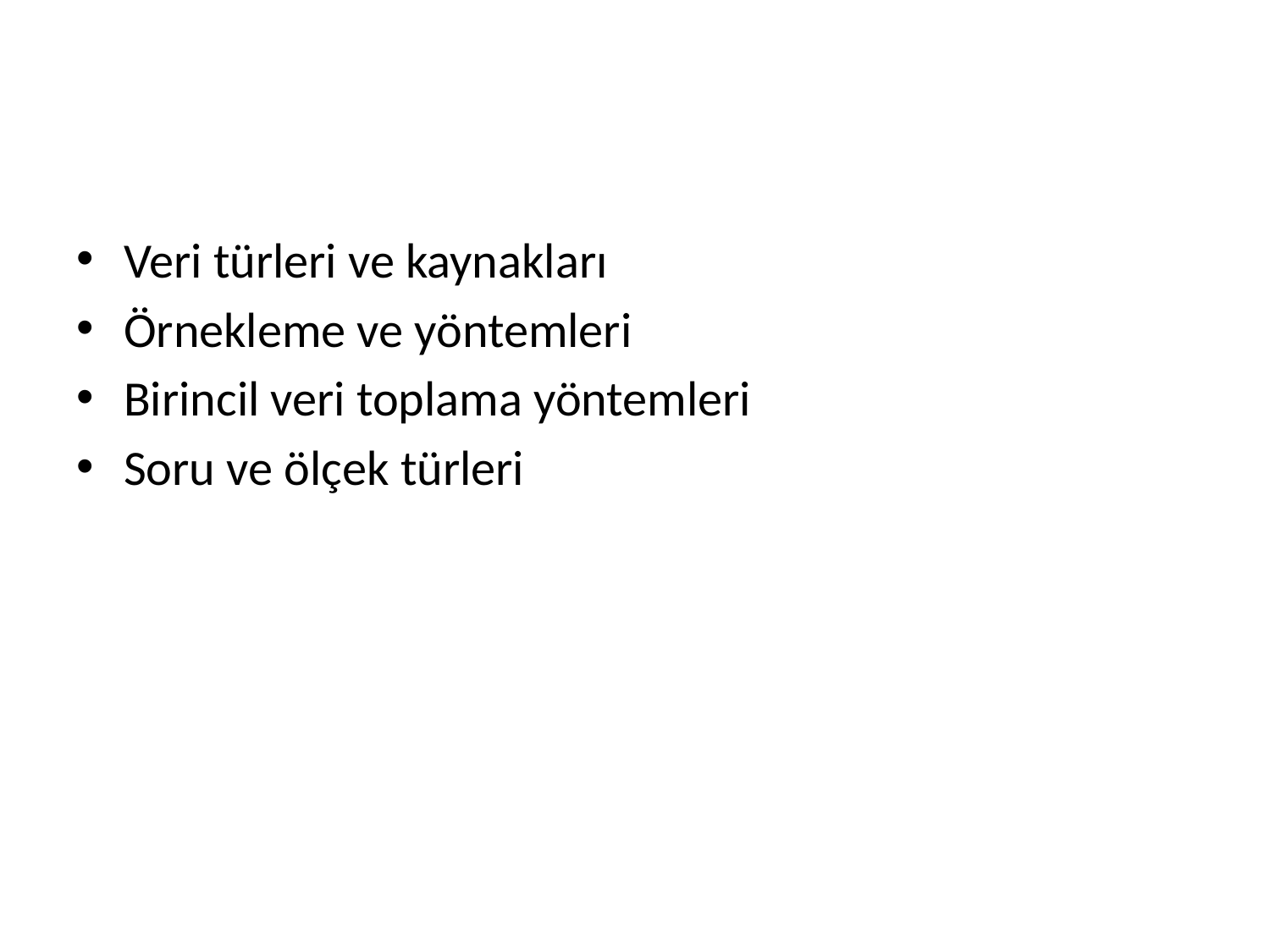

#
Veri türleri ve kaynakları
Örnekleme ve yöntemleri
Birincil veri toplama yöntemleri
Soru ve ölçek türleri